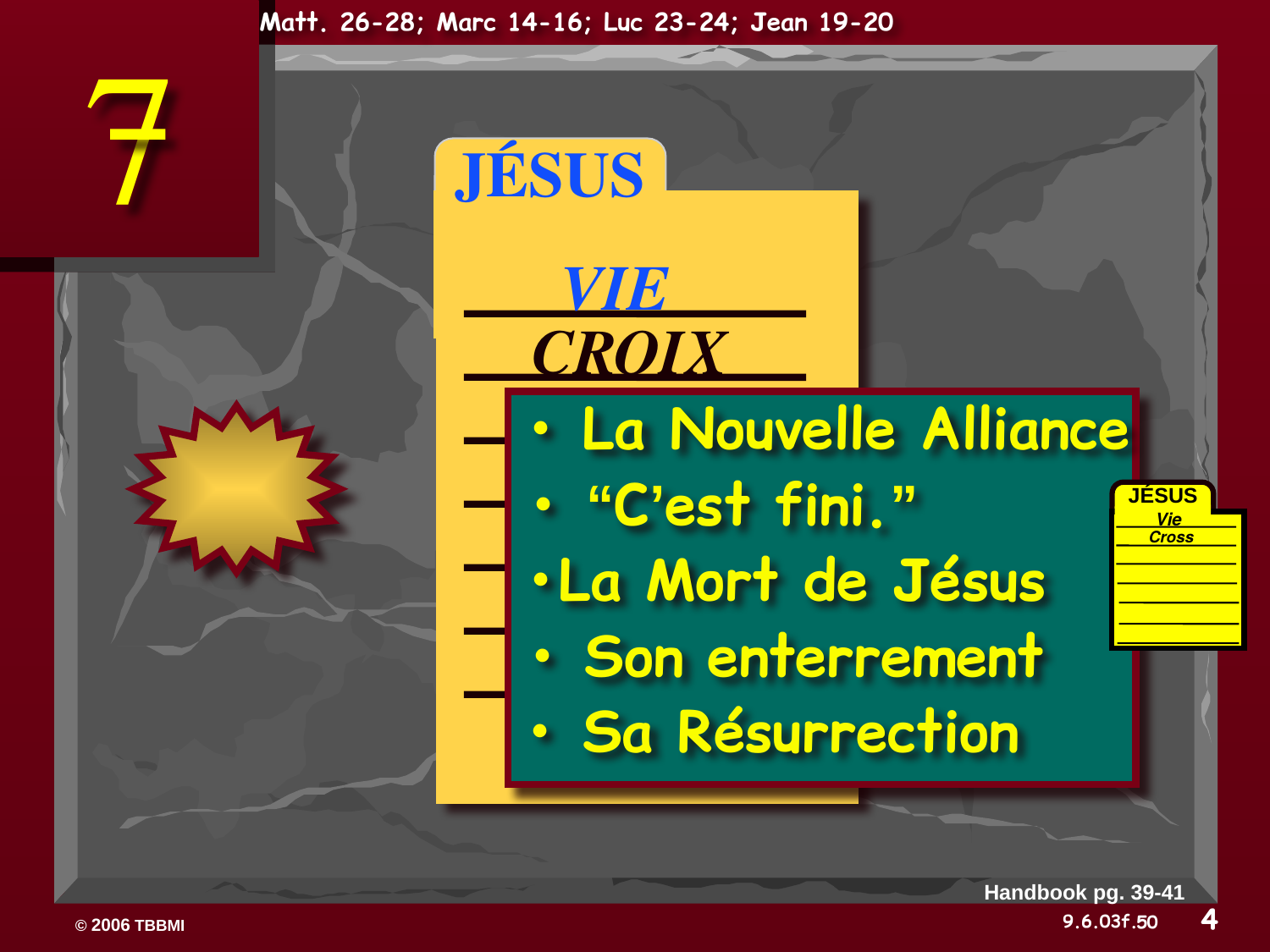

Matt. 26-28; Marc 14-16; Luc 23-24; Jean 19-20
7

   JÉSUS

VIE
CROIX

• La Nouvelle Alliance

• “C’est fini.”
JÉSUS

Vie

Cross

•La Mort de Jésus

• Son enterrement

• Sa Résurrection

Handbook pg. 39-41
4
50